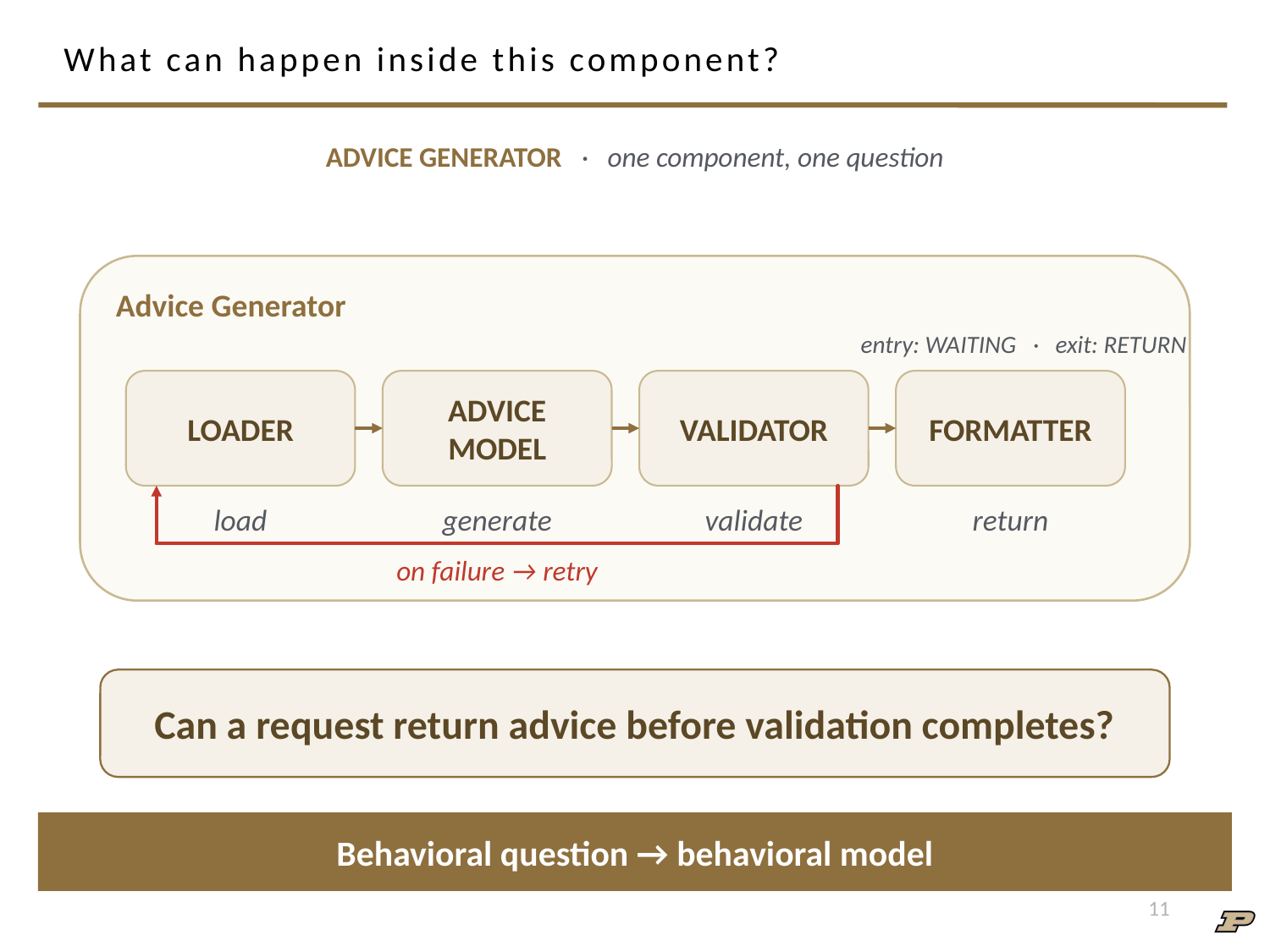

# What can happen inside this component?
ADVICE GENERATOR   ·   one component, one question
Advice Generator
entry: WAITING   ·   exit: RETURN
LOADER
ADVICE MODEL
VALIDATOR
FORMATTER
load
generate
validate
return
on failure → retry
Can a request return advice before validation completes?
Behavioral question → behavioral model
11